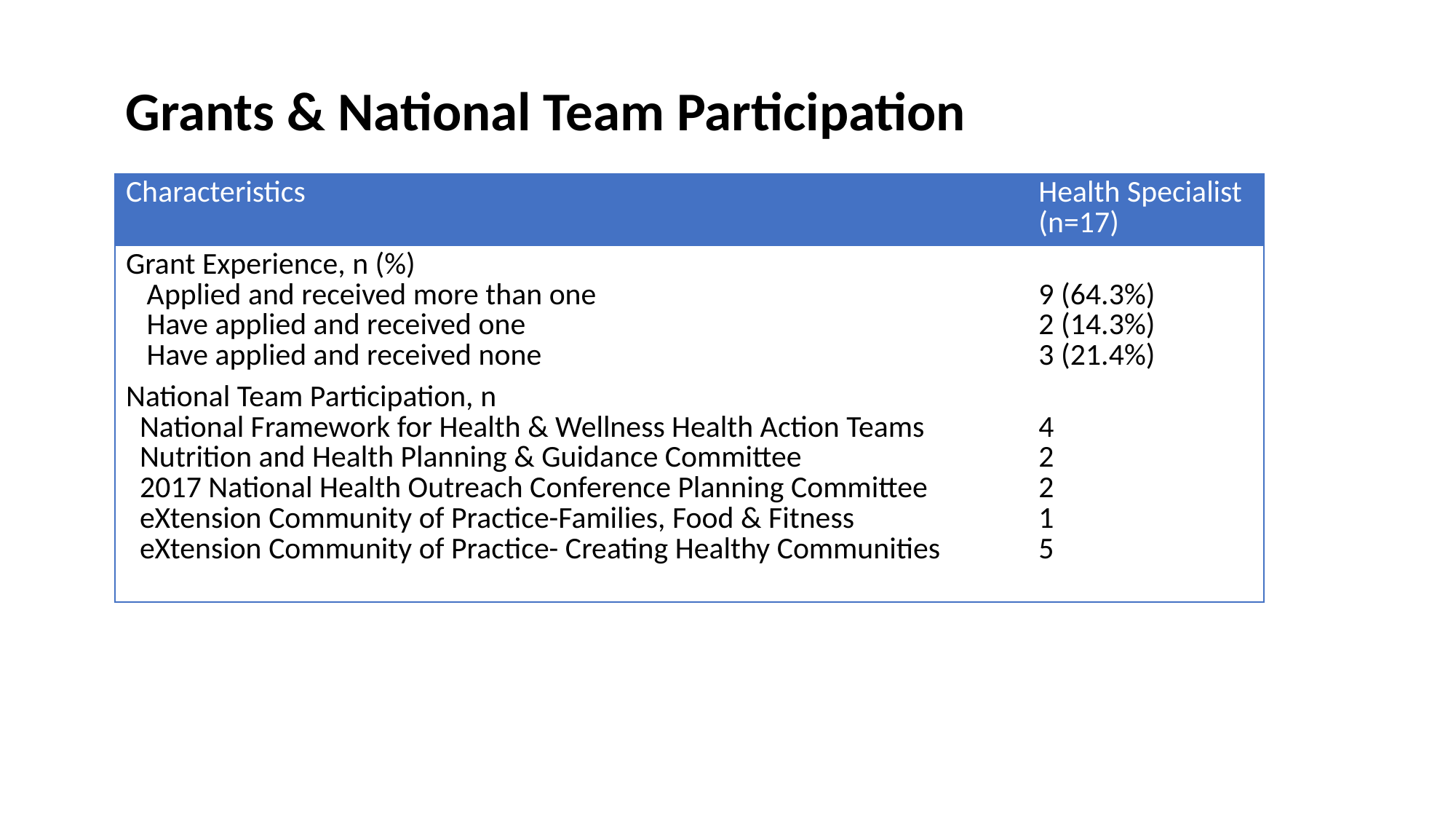

Grants & National Team Participation
| Characteristics | Health Specialist (n=17) |
| --- | --- |
| Grant Experience, n (%) Applied and received more than one Have applied and received one Have applied and received none | 9 (64.3%) 2 (14.3%) 3 (21.4%) |
| National Team Participation, n National Framework for Health & Wellness Health Action Teams Nutrition and Health Planning & Guidance Committee 2017 National Health Outreach Conference Planning Committee eXtension Community of Practice-Families, Food & Fitness eXtension Community of Practice- Creating Healthy Communities | 4 2 2 1 5 |